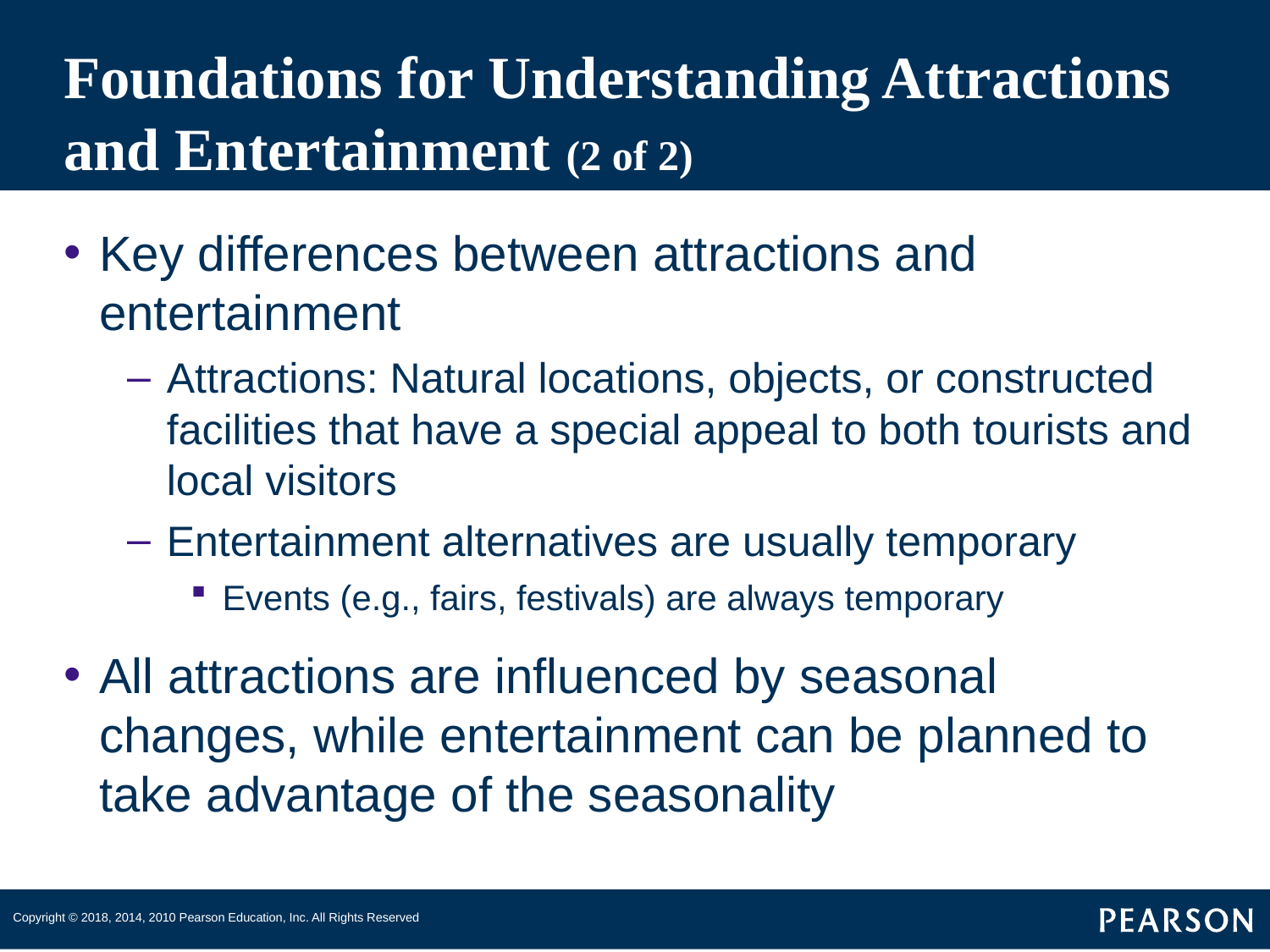

# Foundations for Understanding Attractions and Entertainment (2 of 2)
Key differences between attractions and entertainment
Attractions: Natural locations, objects, or constructed facilities that have a special appeal to both tourists and local visitors
Entertainment alternatives are usually temporary
Events (e.g., fairs, festivals) are always temporary
All attractions are influenced by seasonal changes, while entertainment can be planned to take advantage of the seasonality